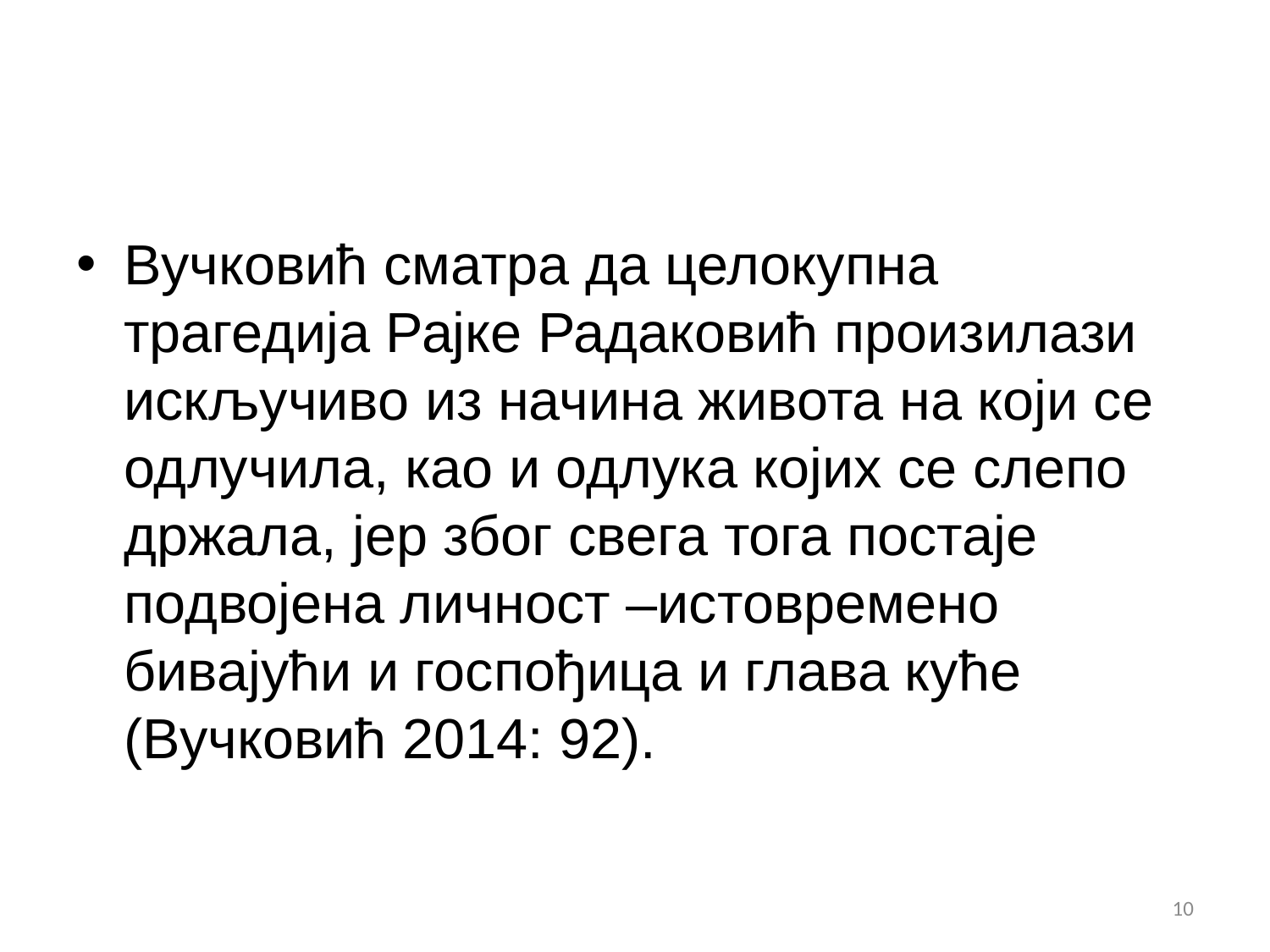

#
Вучковић сматра да целокупна трагедија Рајке Радаковић произилази искључиво из начина живота на који се одлучила, као и одлука којих се слепо држала, јер због свега тога постаје подвојена личност –истовремено бивајући и госпођица и глава куће (Вучковић 2014: 92).
10